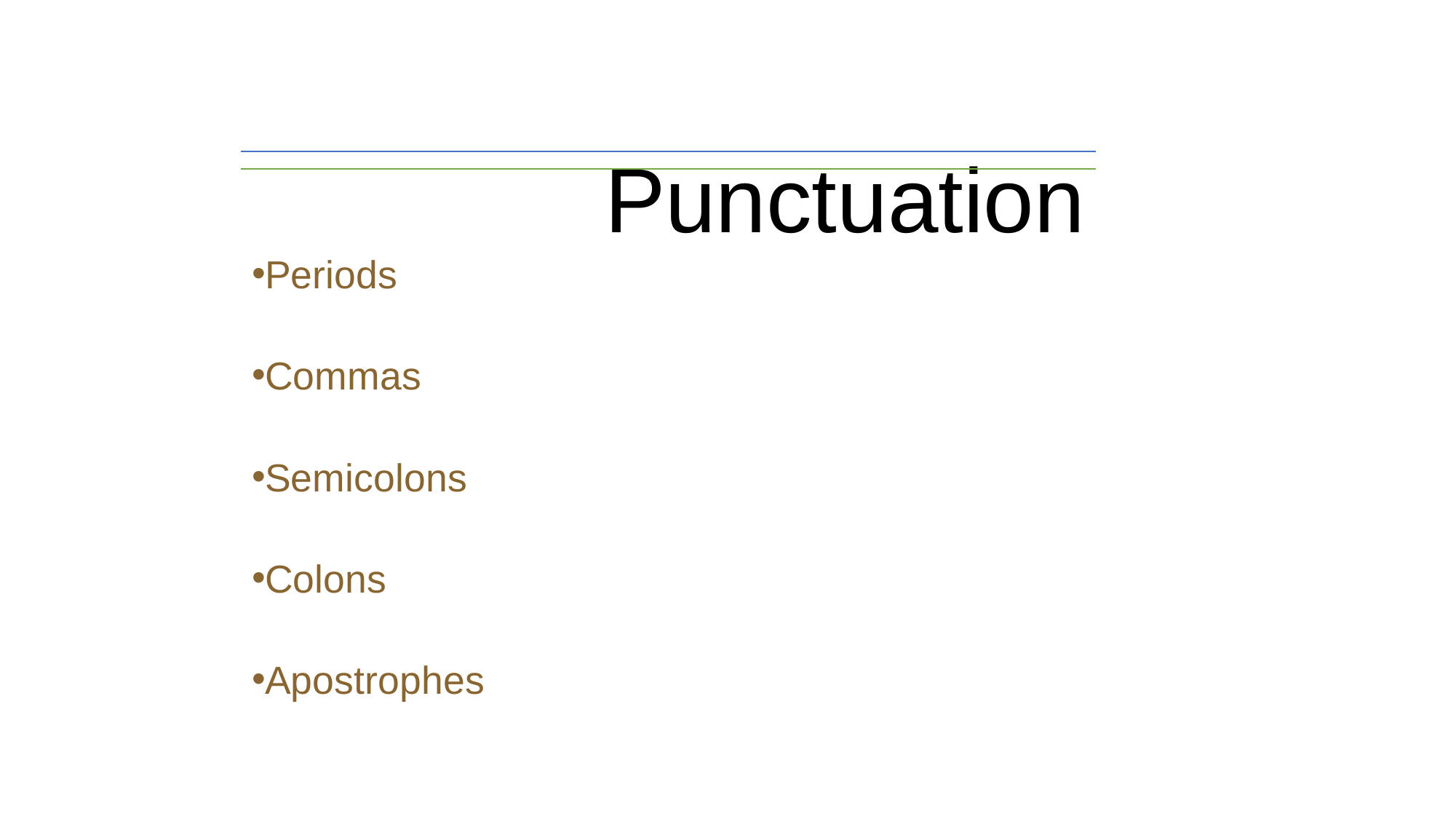

# Punctuation
Periods
Commas
Semicolons
Colons
Apostrophes